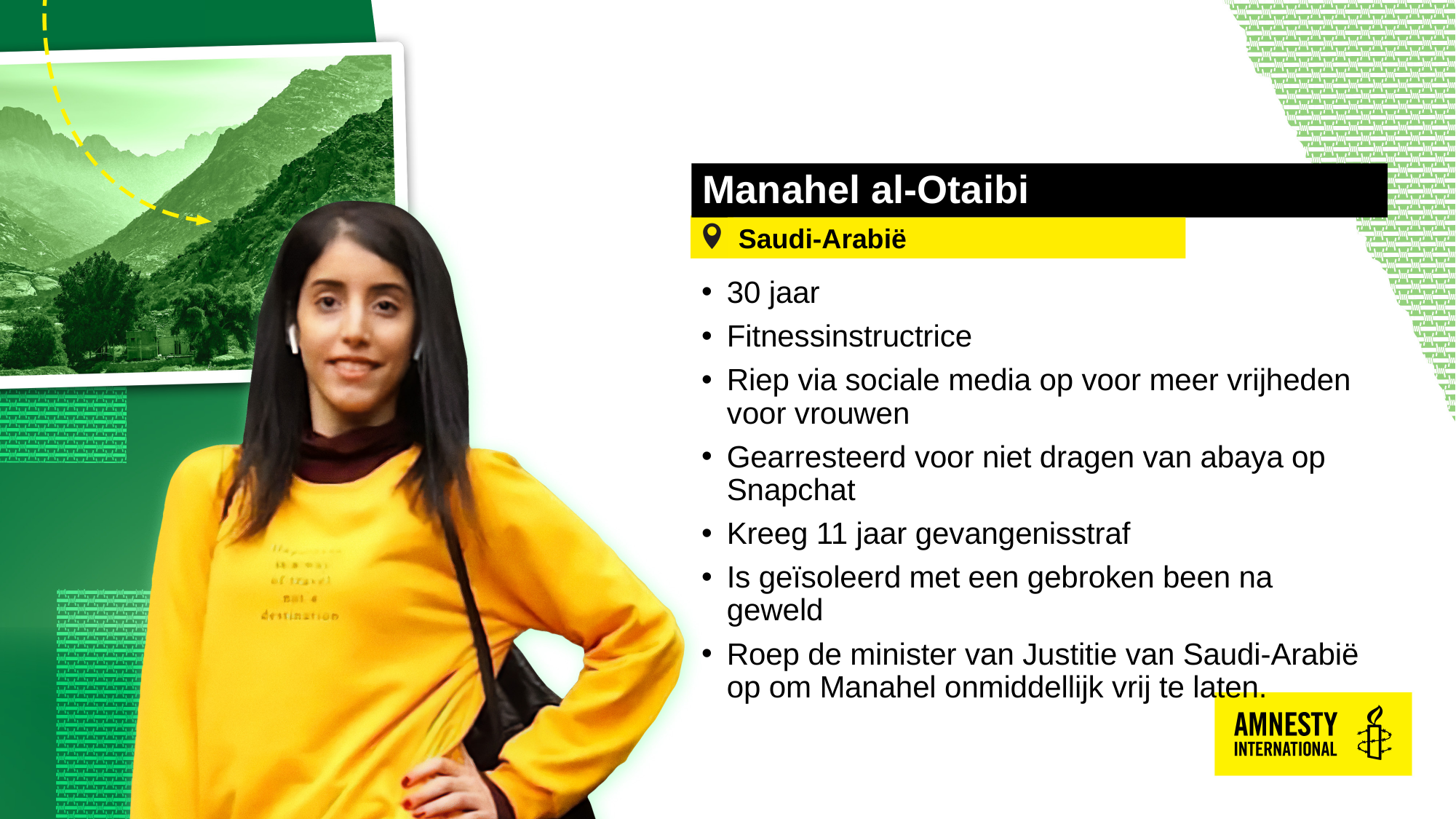

# Manahel al-Otaibi

Saudi-Arabië

30 jaar
Fitnessinstructrice
Riep via sociale media op voor meer vrijheden voor vrouwen
Gearresteerd voor niet dragen van abaya op Snapchat
Kreeg 11 jaar gevangenisstraf
Is geïsoleerd met een gebroken been na geweld
Roep de minister van Justitie van Saudi-Arabië op om Manahel onmiddellĳk vrĳ te laten.